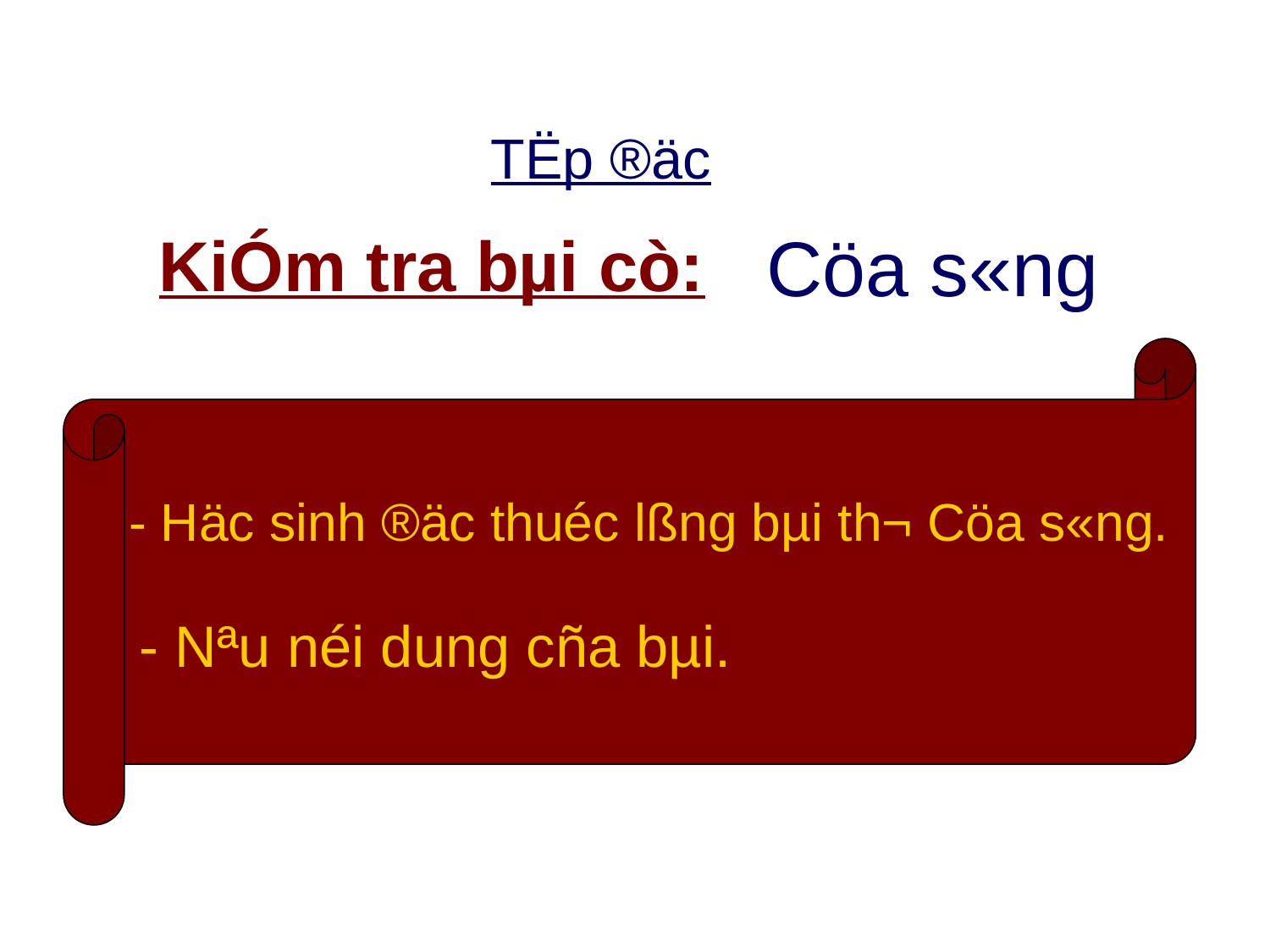

TËp ®äc
Cöa s«ng
KiÓm tra bµi cò:

- Häc sinh ®äc thuéc lßng bµi th¬ Cöa s«ng.
- Nªu néi dung cña bµi.